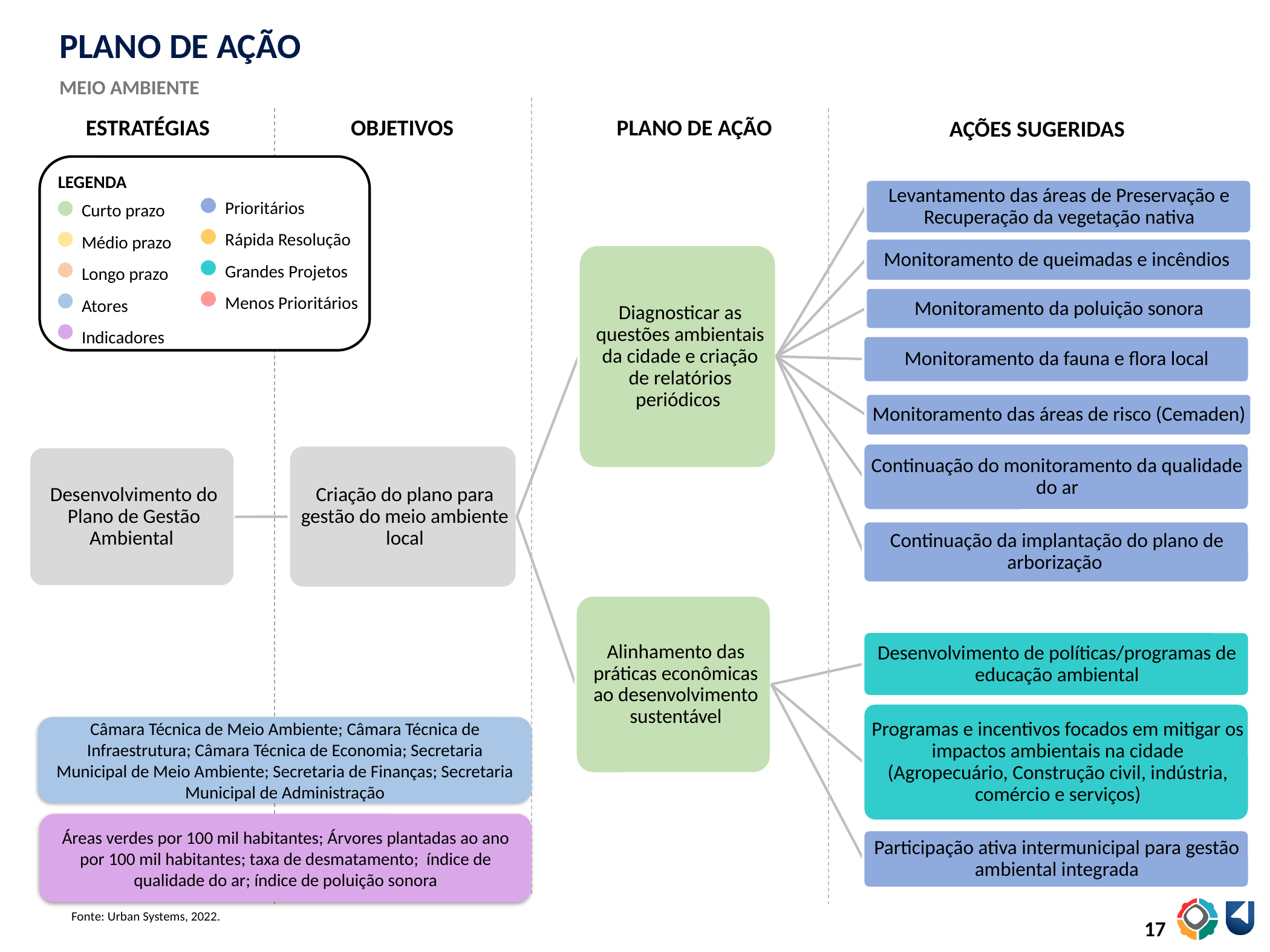

PLANO DE AÇÃO
Desenvolvimento do Plano de Gestão Ambiental

Criação do plano para gestão do meio ambiente local

Diagnosticar as questões ambientais da cidade e criação de relatórios periódicos

Levantamento das áreas de Preservação e Recuperação da vegetação nativa

Monitoramento de queimadas e incêndios

Monitoramento da poluição sonora

Monitoramento da fauna e flora local

Monitoramento das áreas de risco (Cemaden)

Continuação do monitoramento da qualidade do ar

Continuação da implantação do plano de arborização

Alinhamento das práticas econômicas ao desenvolvimento sustentável

Desenvolvimento de políticas/programas de educação ambiental

Programas e incentivos focados em mitigar os impactos ambientais na cidade (Agropecuário, Construção civil, indústria, comércio e serviços)

Participação ativa intermunicipal para gestão ambiental integrada
MEIO AMBIENTE
ESTRATÉGIAS
OBJETIVOS
PLANO DE AÇÃO
AÇÕES SUGERIDAS
LEGENDA
Prioritários
Rápida Resolução
Grandes Projetos
Menos Prioritários
Curto prazo
Médio prazo
Longo prazo
Atores
Indicadores

Câmara Técnica de Meio Ambiente; Câmara Técnica de Infraestrutura; Câmara Técnica de Economia; Secretaria Municipal de Meio Ambiente; Secretaria de Finanças; Secretaria Municipal de Administração
Áreas verdes por 100 mil habitantes; Árvores plantadas ao ano por 100 mil habitantes; taxa de desmatamento;  índice de qualidade do ar; índice de poluição sonora
Fonte: Urban Systems, 2022.